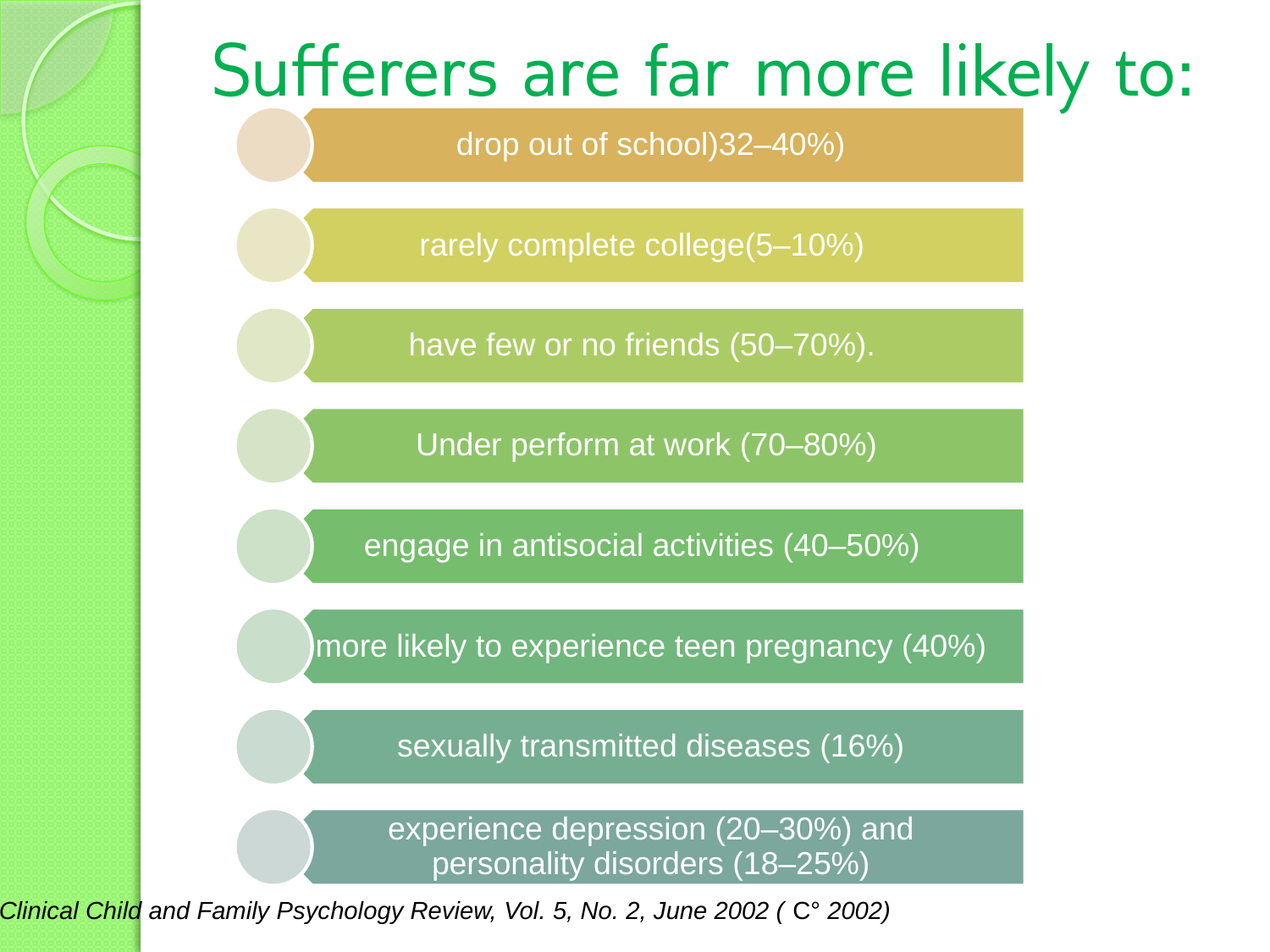

# Sufferers are far more likely to:
drop out of school)32–40%)
rarely complete college(5–10%)
have few or no friends (50–70%).
Under perform at work (70–80%)
engage in antisocial activities (40–50%)
more likely to experience teen pregnancy (40%)
sexually transmitted diseases (16%)
experience depression (20–30%) and personality disorders (18–25%)
Clinical Child and Family Psychology Review, Vol. 5, No. 2, June 2002 ( C° 2002)